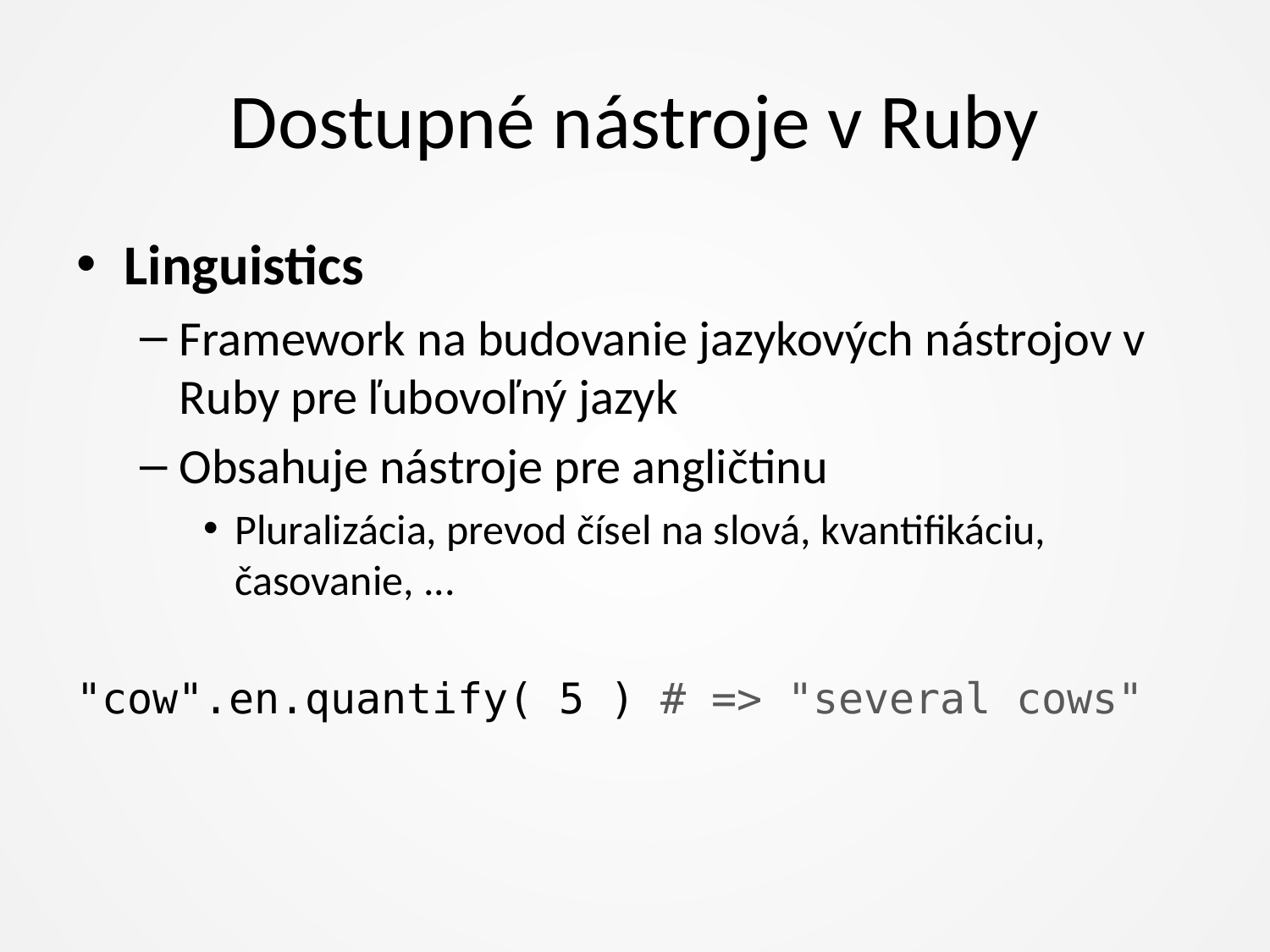

# Dostupné nástroje v Ruby
Linguistics
Framework na budovanie jazykových nástrojov v Ruby pre ľubovoľný jazyk
Obsahuje nástroje pre angličtinu
Pluralizácia, prevod čísel na slová, kvantifikáciu, časovanie, ...

"cow".en.quantify( 5 ) # => "several cows"